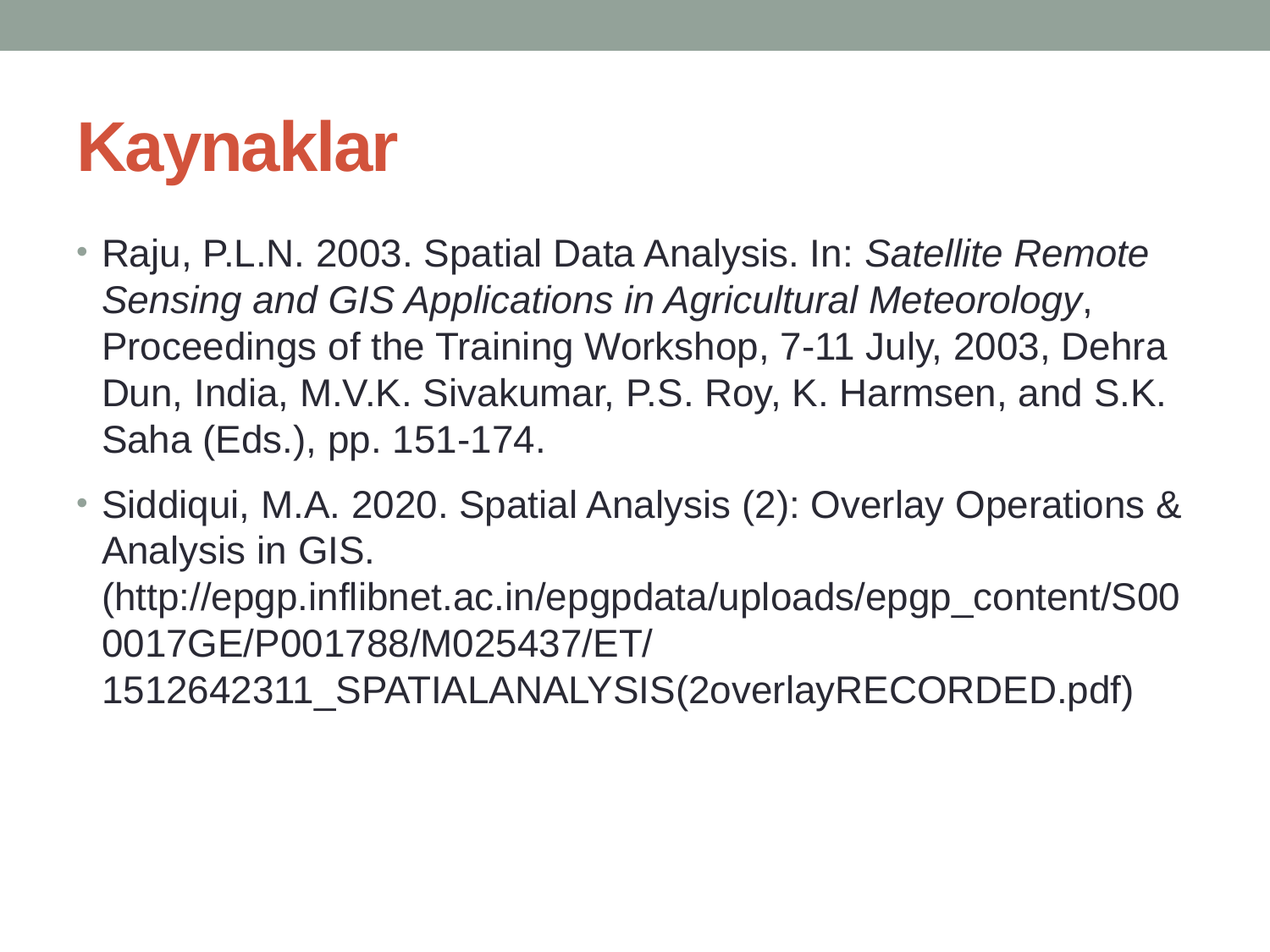

# Kaynaklar
Raju, P.L.N. 2003. Spatial Data Analysis. In: Satellite Remote Sensing and GIS Applications in Agricultural Meteorology, Proceedings of the Training Workshop, 7-11 July, 2003, Dehra Dun, India, M.V.K. Sivakumar, P.S. Roy, K. Harmsen, and S.K. Saha (Eds.), pp. 151-174.
Siddiqui, M.A. 2020. Spatial Analysis (2): Overlay Operations & Analysis in GIS. (http://epgp.inflibnet.ac.in/epgpdata/uploads/epgp_content/S000017GE/P001788/M025437/ET/1512642311_SPATIALANALYSIS(2overlayRECORDED.pdf)